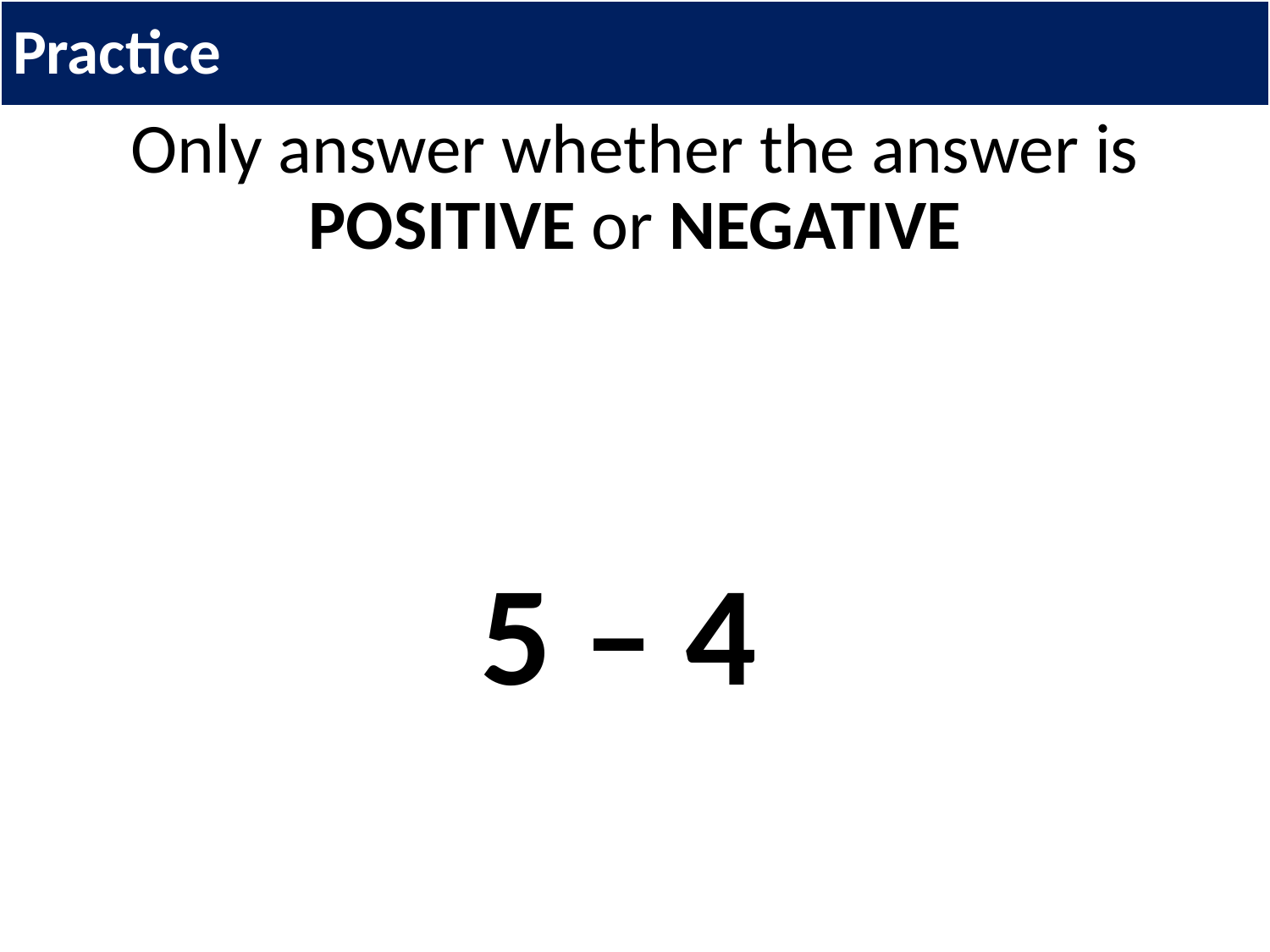

# Practice
Only answer whether the answer is POSITIVE or NEGATIVE

5 – 4